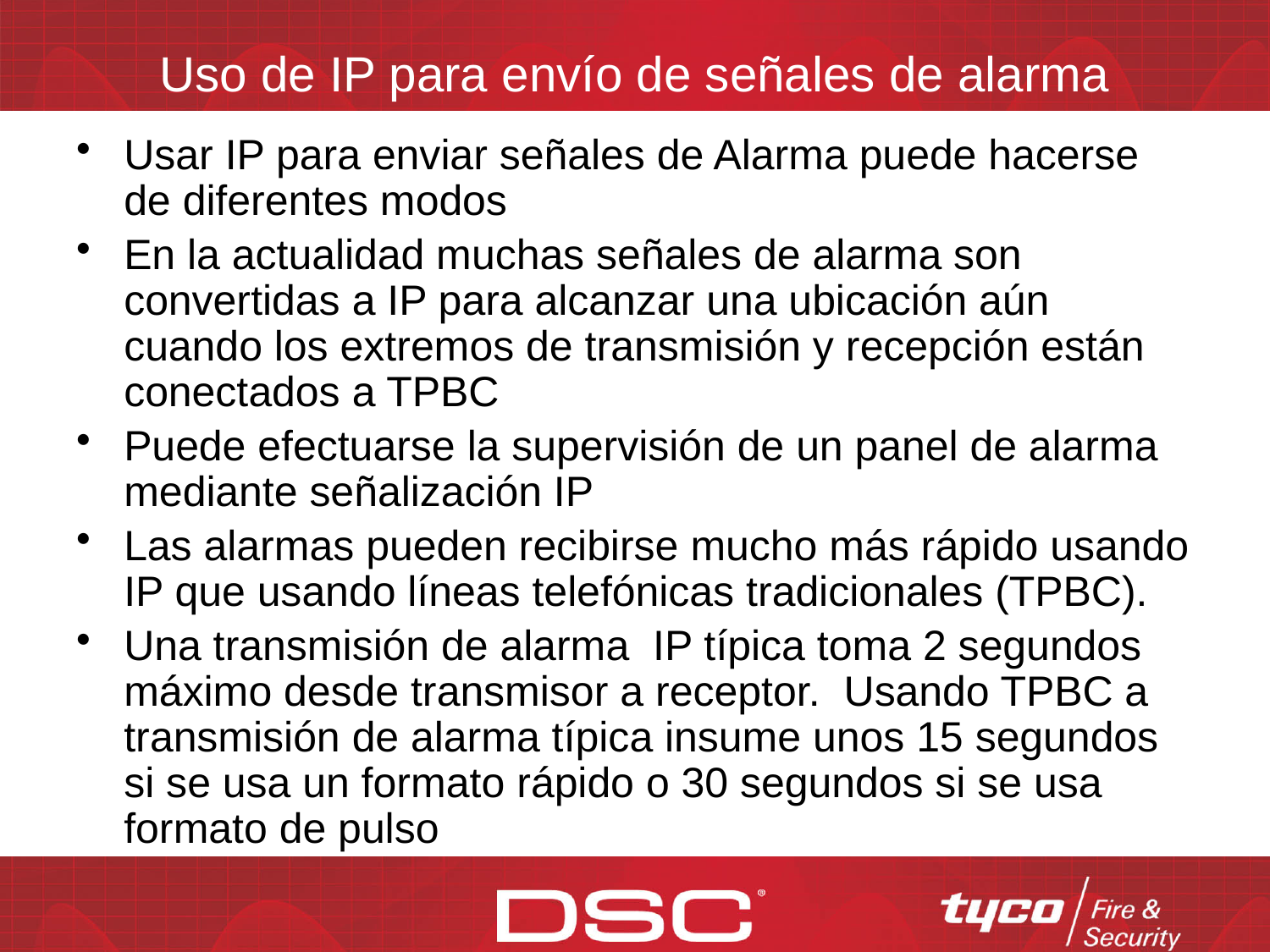

# Uso de IP para envío de señales de alarma
Usar IP para enviar señales de Alarma puede hacerse de diferentes modos
En la actualidad muchas señales de alarma son convertidas a IP para alcanzar una ubicación aún cuando los extremos de transmisión y recepción están conectados a TPBC
Puede efectuarse la supervisión de un panel de alarma mediante señalización IP
Las alarmas pueden recibirse mucho más rápido usando IP que usando líneas telefónicas tradicionales (TPBC).
Una transmisión de alarma  IP típica toma 2 segundos máximo desde transmisor a receptor.  Usando TPBC a transmisión de alarma típica insume unos 15 segundos si se usa un formato rápido o 30 segundos si se usa formato de pulso